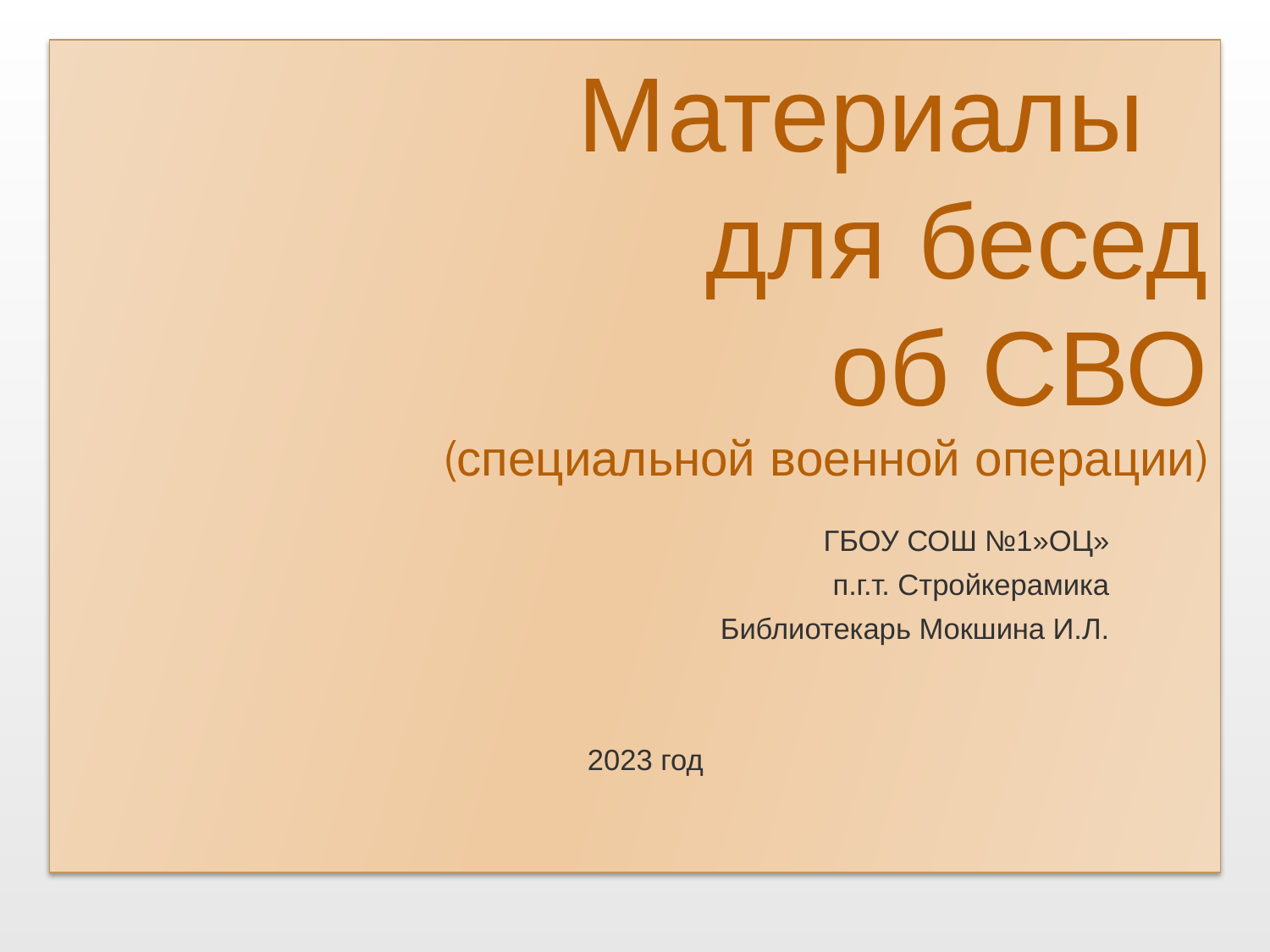

# Материалы для бесед об СВО (специальной военной операции)
ГБОУ СОШ №1»ОЦ»
 п.г.т. Стройкерамика
Библиотекарь Мокшина И.Л.

2023 год